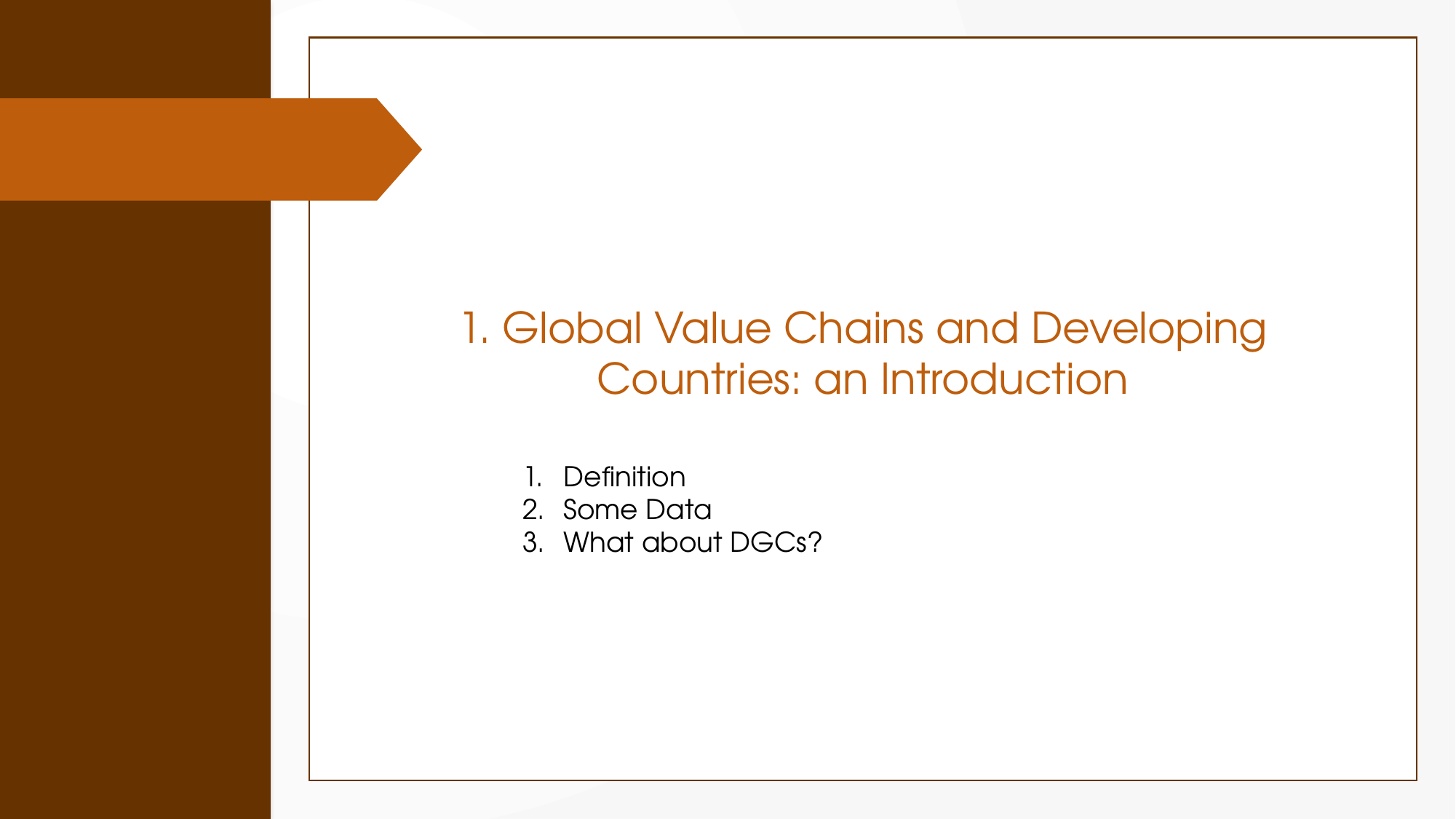

1. Global Value Chains and Developing Countries: an Introduction
Definition
Some Data
What about DGCs?